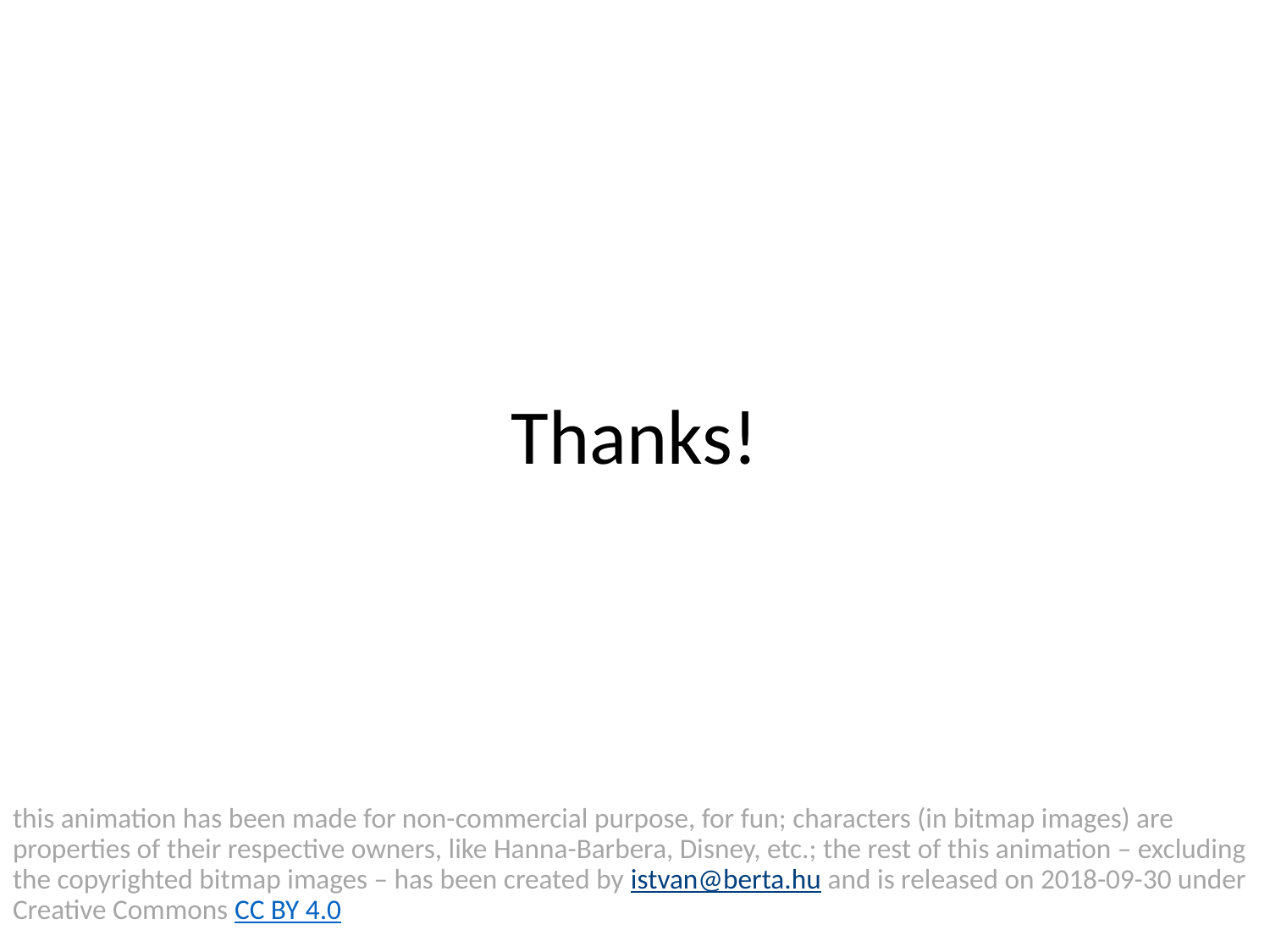

# Thanks!

this animation has been made for non-commercial purpose, for fun; characters (in bitmap images) are properties of their respective owners, like Hanna-Barbera, Disney, etc.; the rest of this animation – excluding the copyrighted bitmap images – has been created by istvan@berta.hu and is released on 2018-09-30 under
Creative Commons CC BY 4.0